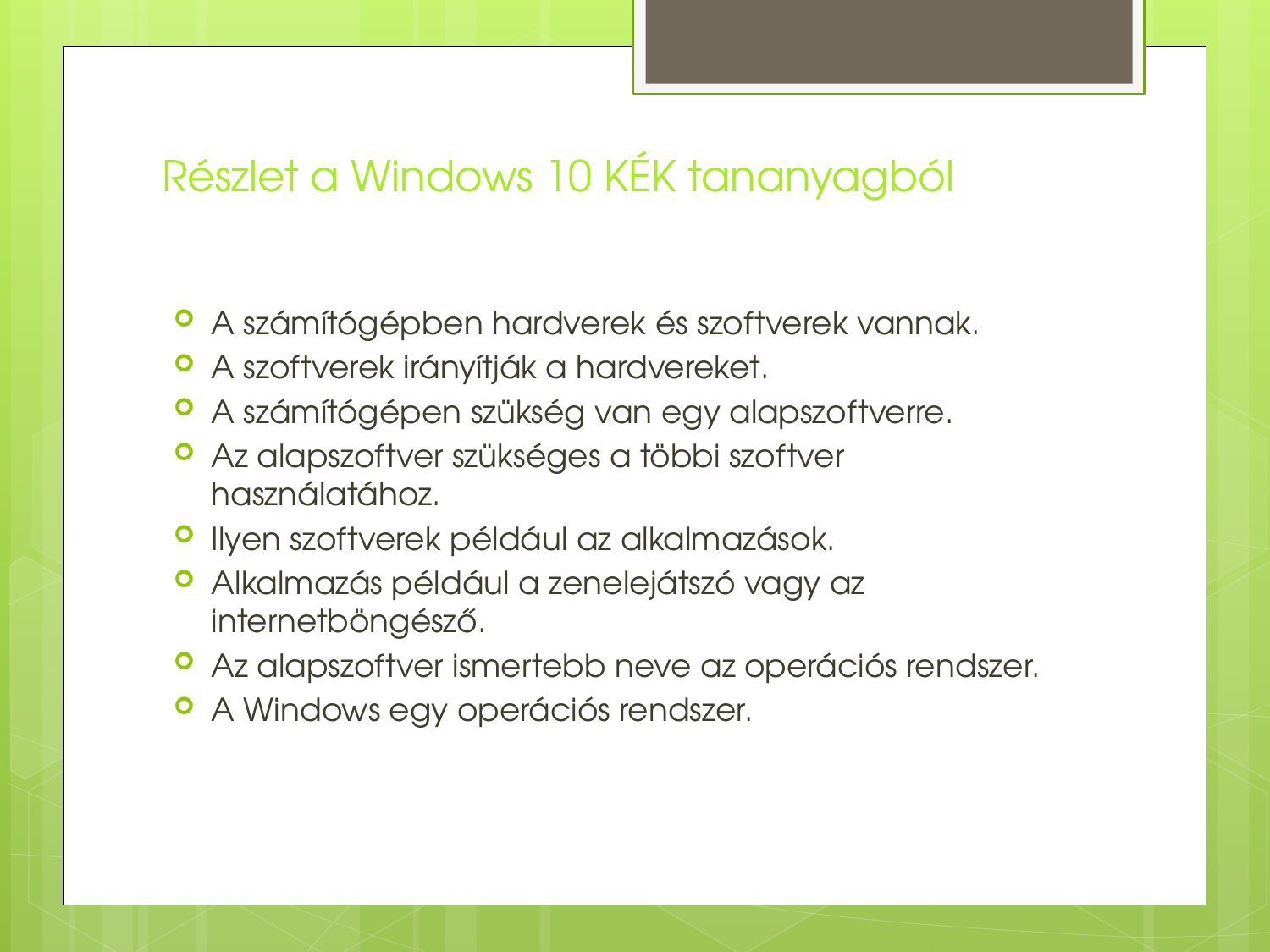

# Részlet a Windows 10 KÉK tananyagból
A számítógépben hardverek és szoftverek vannak.
A szoftverek irányítják a hardvereket.
A számítógépen szükség van egy alapszoftverre.
Az alapszoftver szükséges a többi szoftver használatához.
Ilyen szoftverek például az alkalmazások.
Alkalmazás például a zenelejátszó vagy az internetböngésző.
Az alapszoftver ismertebb neve az operációs rendszer.
A Windows egy operációs rendszer.